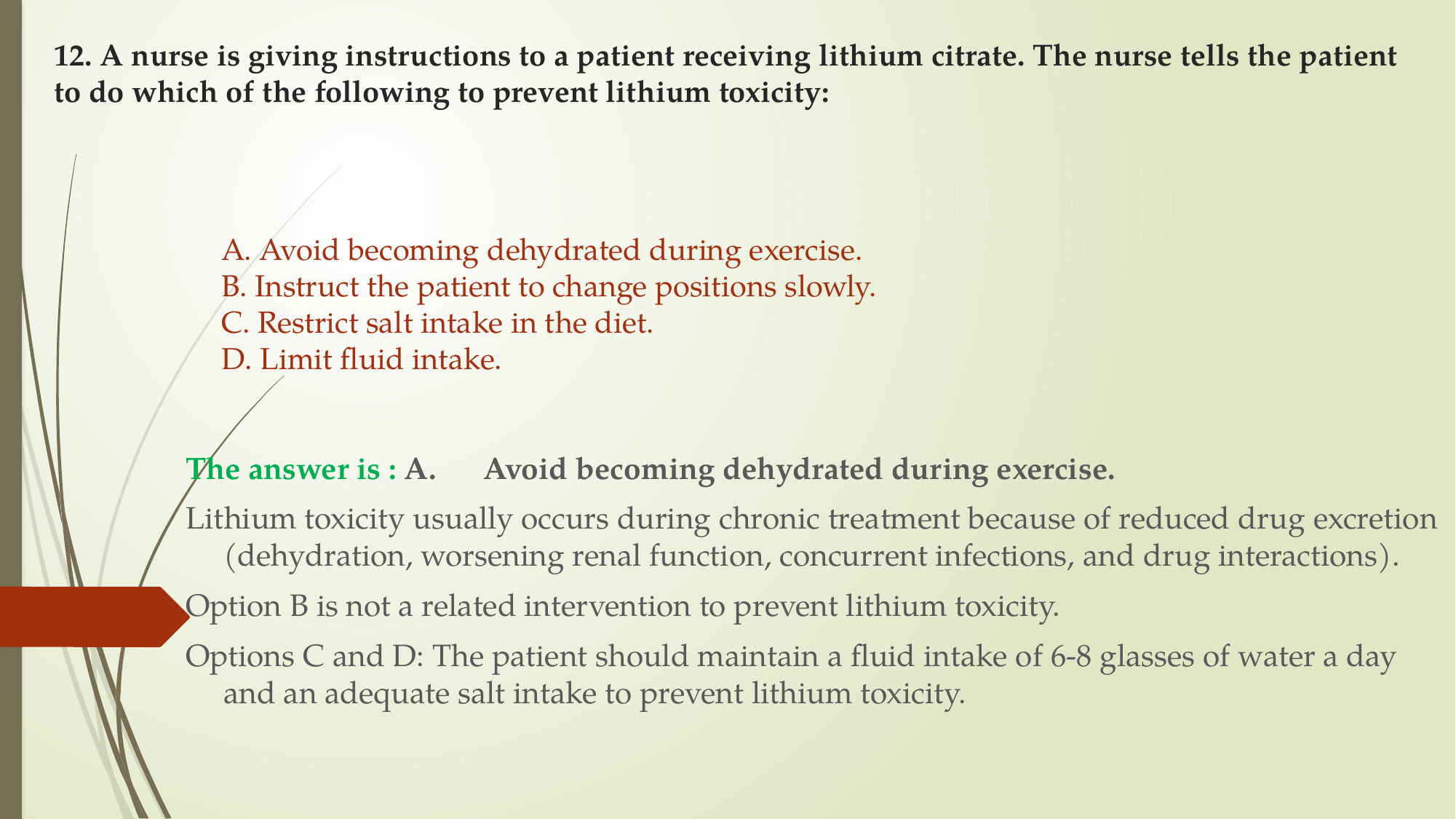

# 12. A nurse is giving instructions to a patient receiving lithium citrate. The nurse tells the patient to do which of the following to prevent lithium toxicity:
A. Avoid becoming dehydrated during exercise.
B. Instruct the patient to change positions slowly.
C. Restrict salt intake in the diet.
D. Limit fluid intake.
The answer is : A.      Avoid becoming dehydrated during exercise.
Lithium toxicity usually occurs during chronic treatment because of reduced drug excretion (dehydration, worsening renal function, concurrent infections, and drug interactions).
Option B is not a related intervention to prevent lithium toxicity.
Options C and D: The patient should maintain a fluid intake of 6-8 glasses of water a day and an adequate salt intake to prevent lithium toxicity.